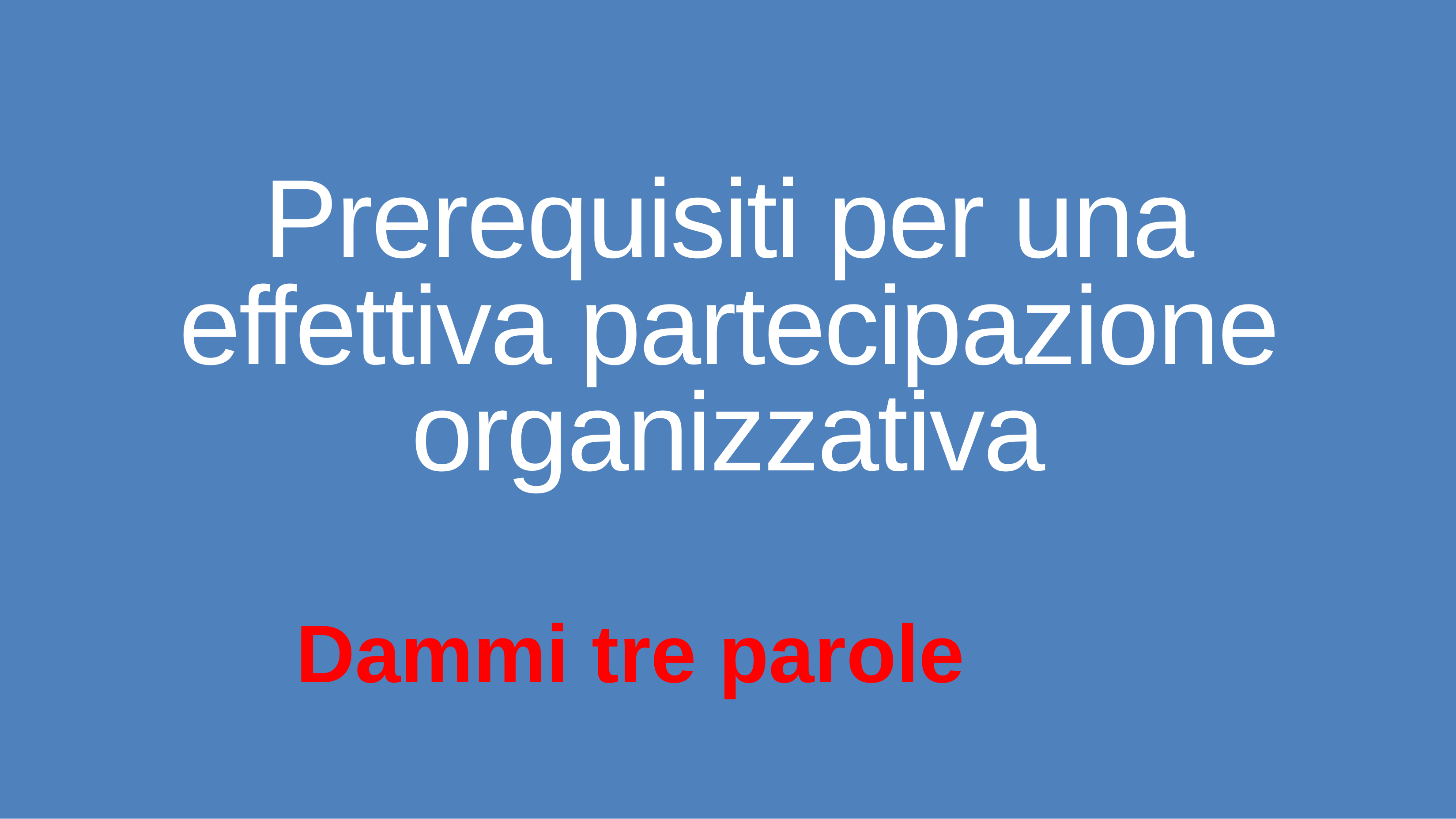

# Prerequisiti per una effettiva partecipazione organizzativa

Dammi tre parole